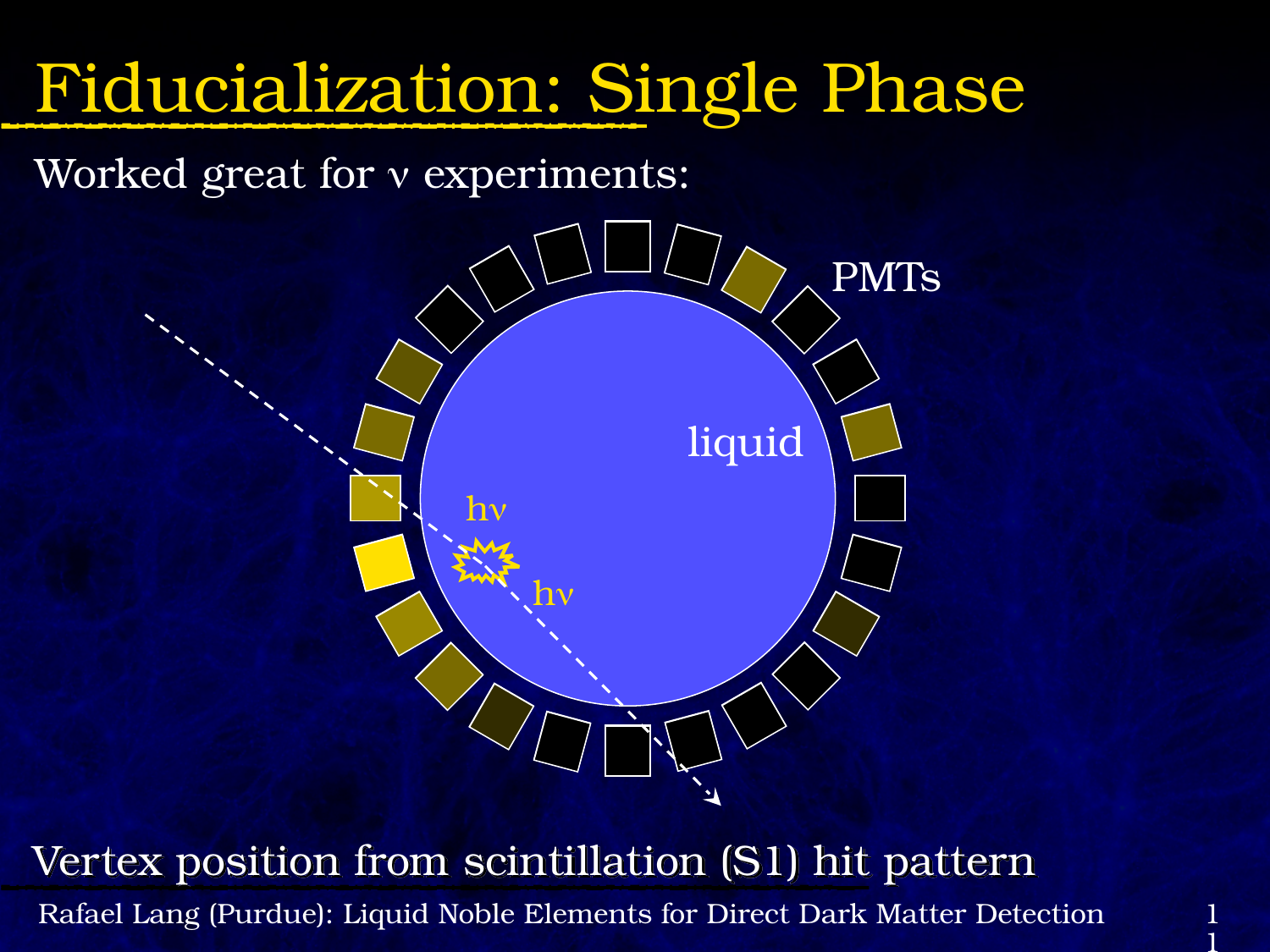

# Fiducialization: Single Phase
Worked great for ν experiments:

PMTs

liquid
hν
hν
Vertex position from scintillation (S1) hit pattern
11